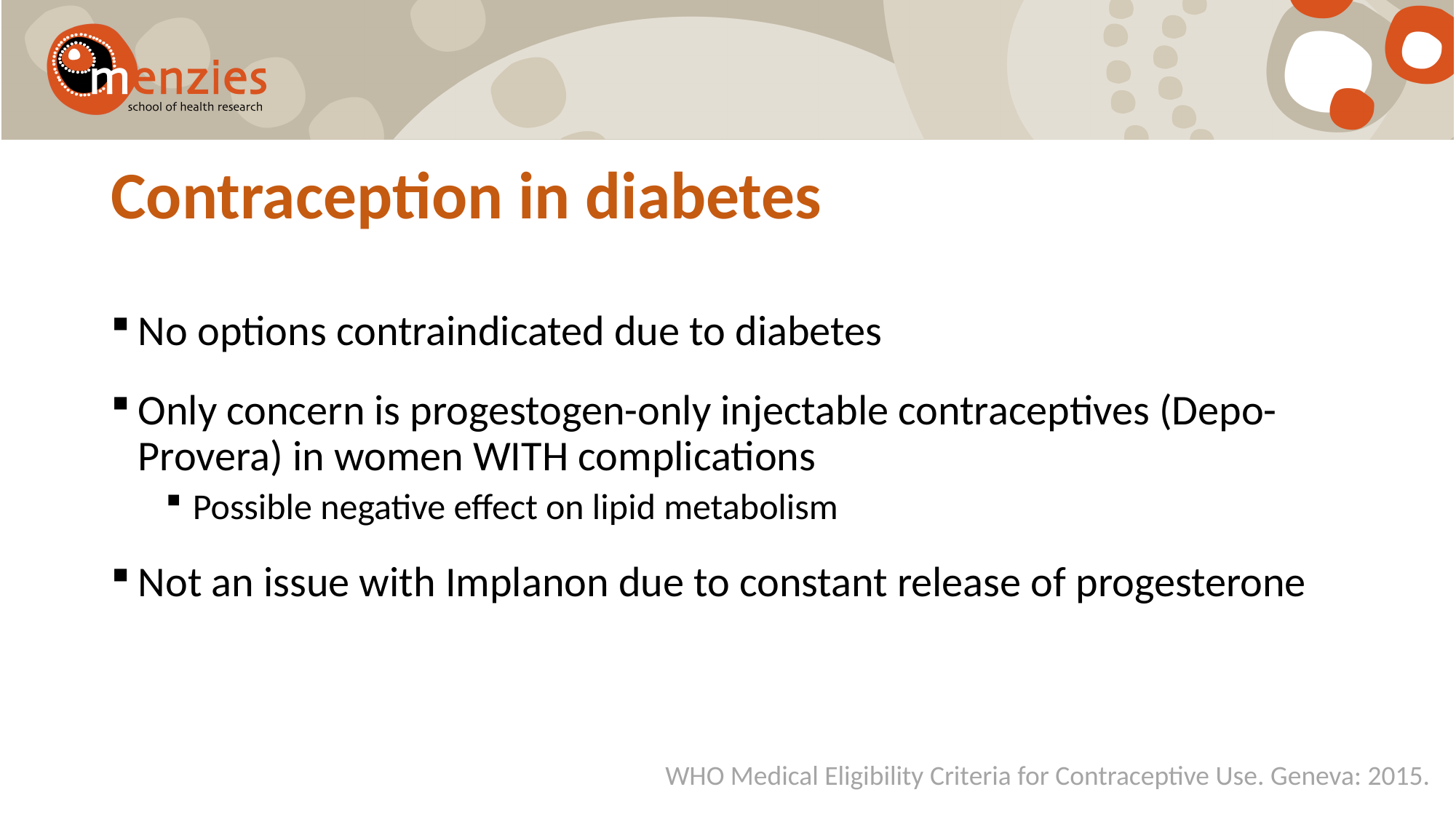

Contraception in diabetes

No options contraindicated due to diabetes
Only concern is progestogen-only injectable contraceptives (Depo-Provera) in women WITH complications
Possible negative effect on lipid metabolism
Not an issue with Implanon due to constant release of progesterone
WHO Medical Eligibility Criteria for Contraceptive Use. Geneva: 2015.